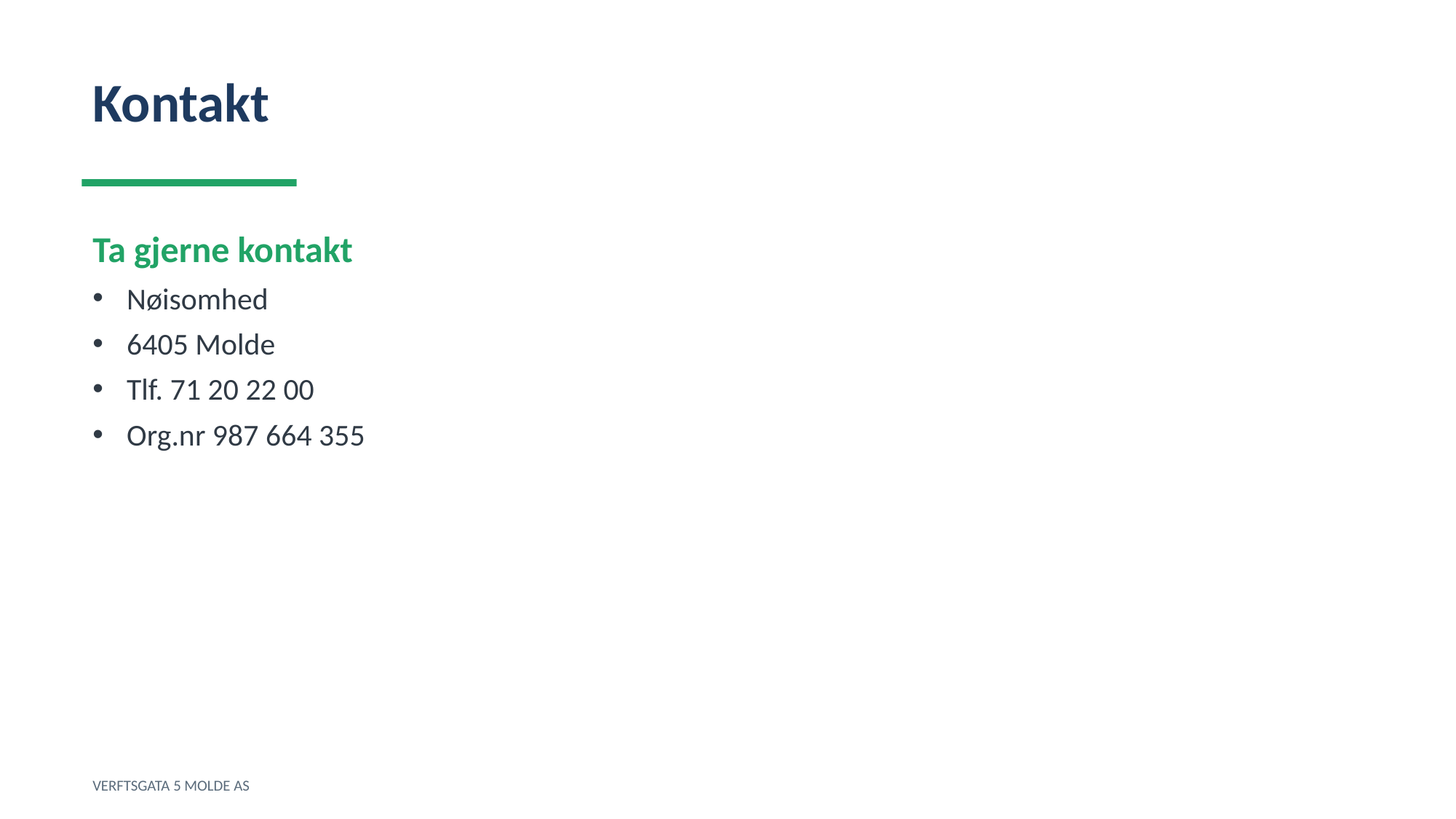

Kontakt

Ta gjerne kontakt
Nøisomhed
6405 Molde
Tlf. 71 20 22 00
Org.nr 987 664 355
VERFTSGATA 5 MOLDE AS